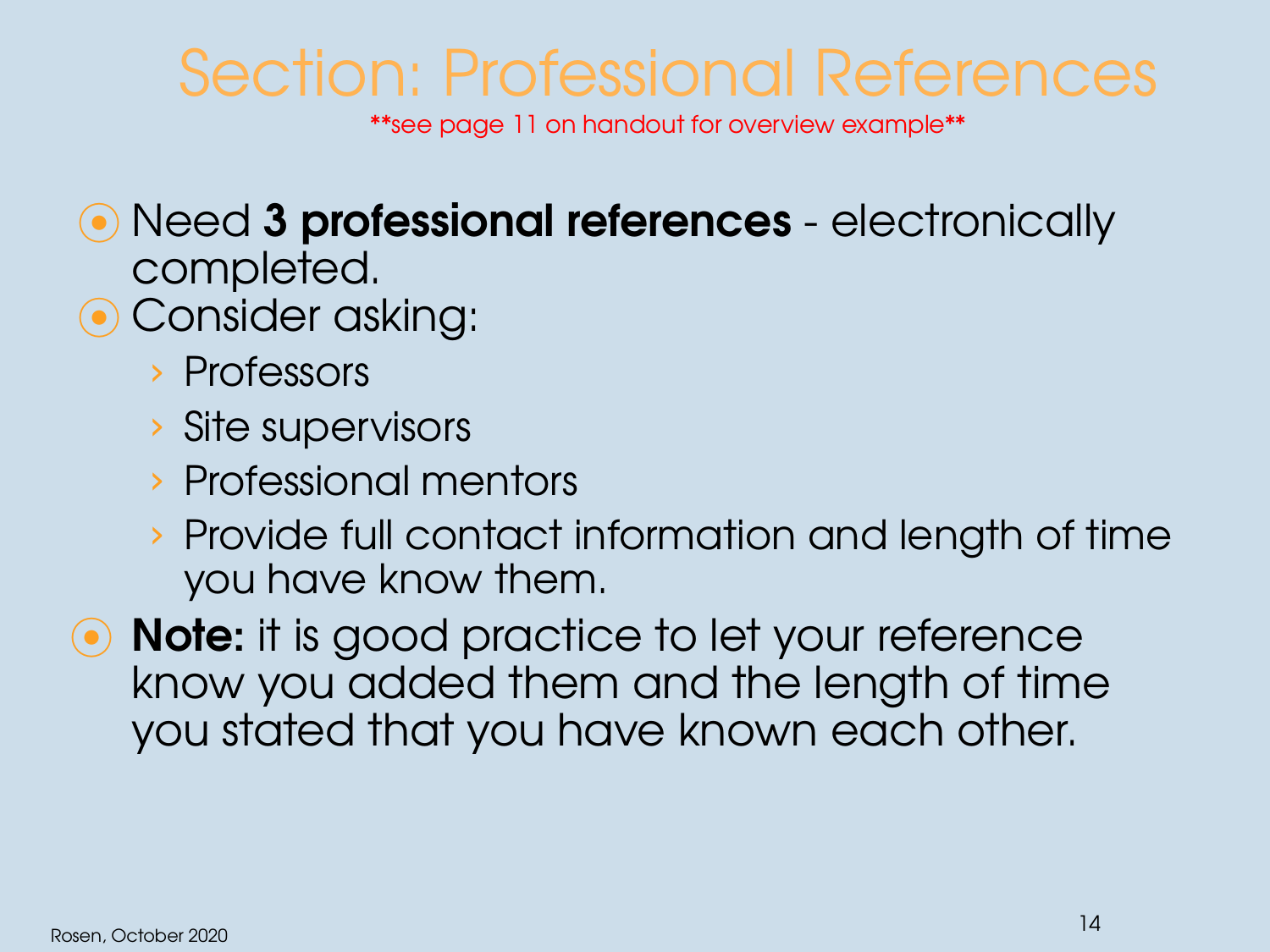

# Section: Professional References
**see page 11 on handout for overview example**
Need 3 professional references - electronically completed.
Consider asking:
Professors
Site supervisors
Professional mentors
Provide full contact information and length of time you have know them.
Note: it is good practice to let your reference know you added them and the length of time you stated that you have known each other.

14
Rosen, October 2020